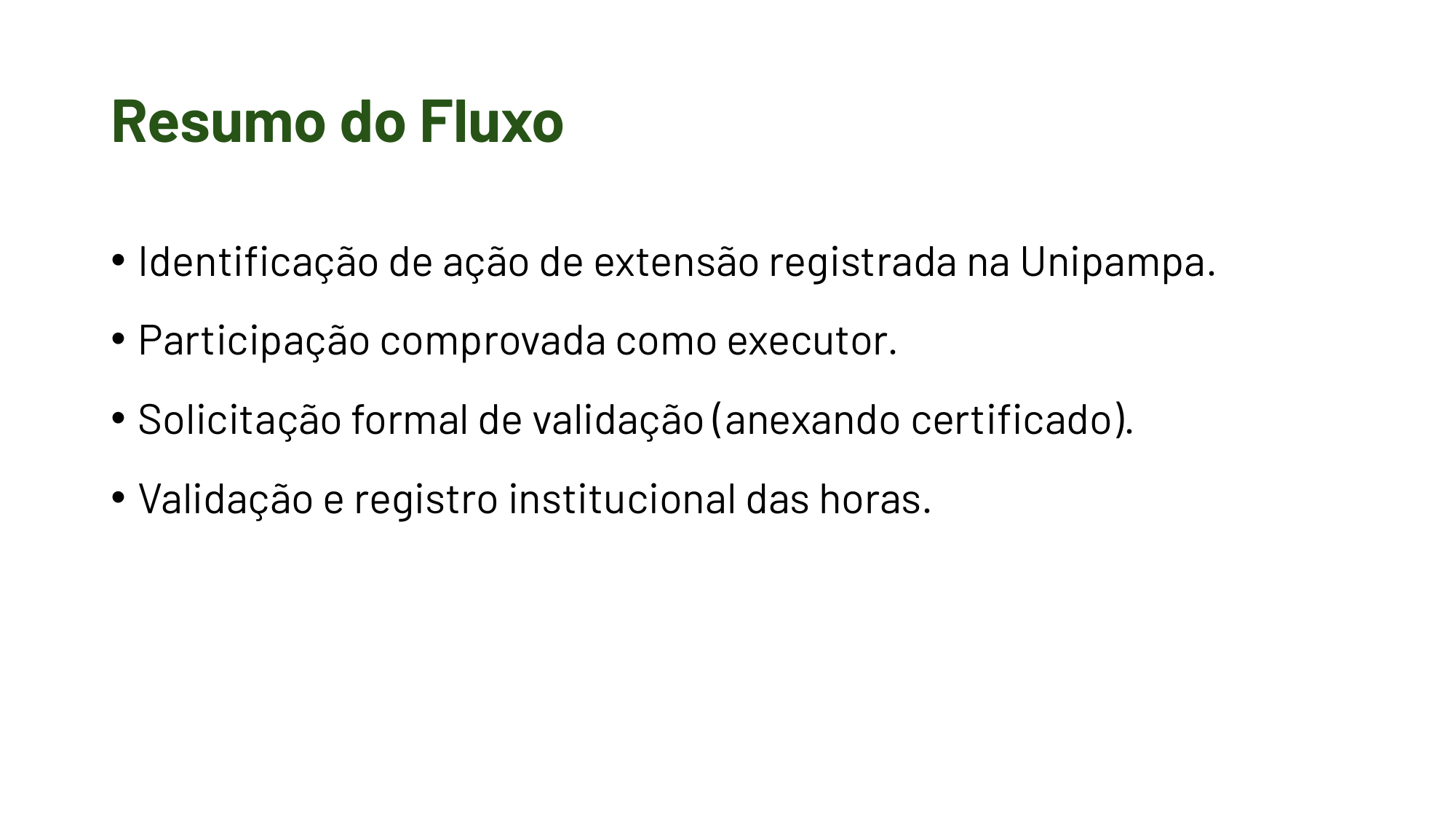

# Resumo do Fluxo
Identificação de ação de extensão registrada na Unipampa.
Participação comprovada como executor.
Solicitação formal de validação (anexando certificado).
Validação e registro institucional das horas.